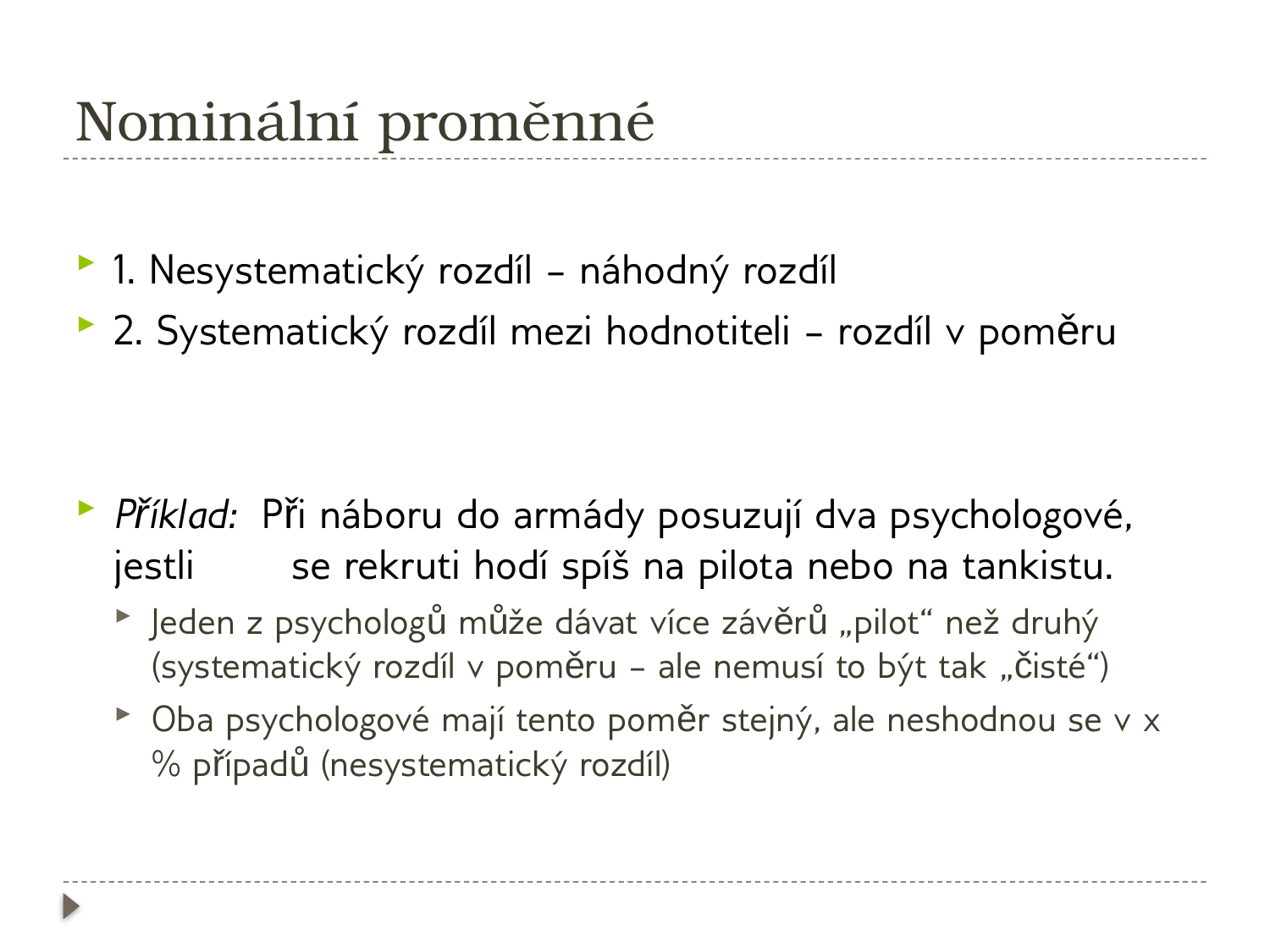

# Nominální proměnné

1. Nesystematický rozdíl – náhodný rozdíl
2. Systematický rozdíl mezi hodnotiteli – rozdíl v poměru

Příklad:  Při náboru do armády posuzují dva psychologové, jestli 	    se rekruti hodí spíš na pilota nebo na tankistu.
Jeden z psychologů může dávat více závěrů „pilot“ než druhý
(systematický rozdíl v poměru – ale nemusí to být tak „čisté“)
Oba psychologové mají tento poměr stejný, ale neshodnou se v x % případů (nesystematický rozdíl)